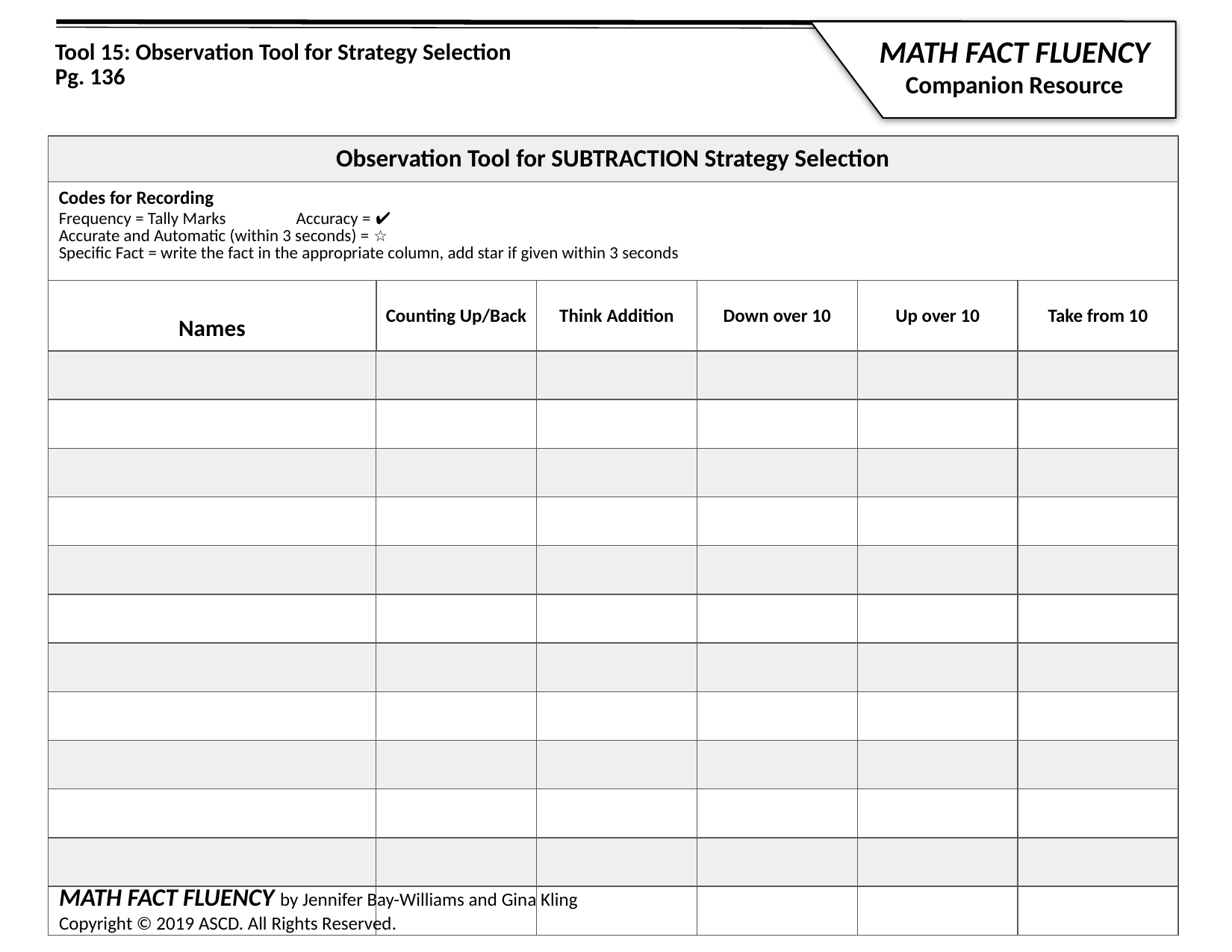

Tool 15: Observation Tool for Strategy Selection
Pg. 136

| Observation Tool for SUBTRACTION Strategy Selection |  |  |  |  |  |
| --- | --- | --- | --- | --- | --- |
| Codes for Recording Frequency = Tally Marks Accuracy = ✔ Accurate and Automatic (within 3 seconds) = ☆ Specific Fact = write the fact in the appropriate column, add star if given within 3 seconds |  |  |  |  |  |
| Names | Counting Up/Back | Think Addition | Down over 10 | Up over 10 | Take from 10 |
|  |  |  |  |  |  |
|  |  |  |  |  |  |
|  |  |  |  |  |  |
|  |  |  |  |  |  |
|  |  |  |  |  |  |
|  |  |  |  |  |  |
|  |  |  |  |  |  |
|  |  |  |  |  |  |
|  |  |  |  |  |  |
|  |  |  |  |  |  |
|  |  |  |  |  |  |
|  |  |  |  |  |  |
MATH FACT FLUENCY by Jennifer Bay-Williams and Gina Kling
Copyright © 2019 ASCD. All Rights Reserved.